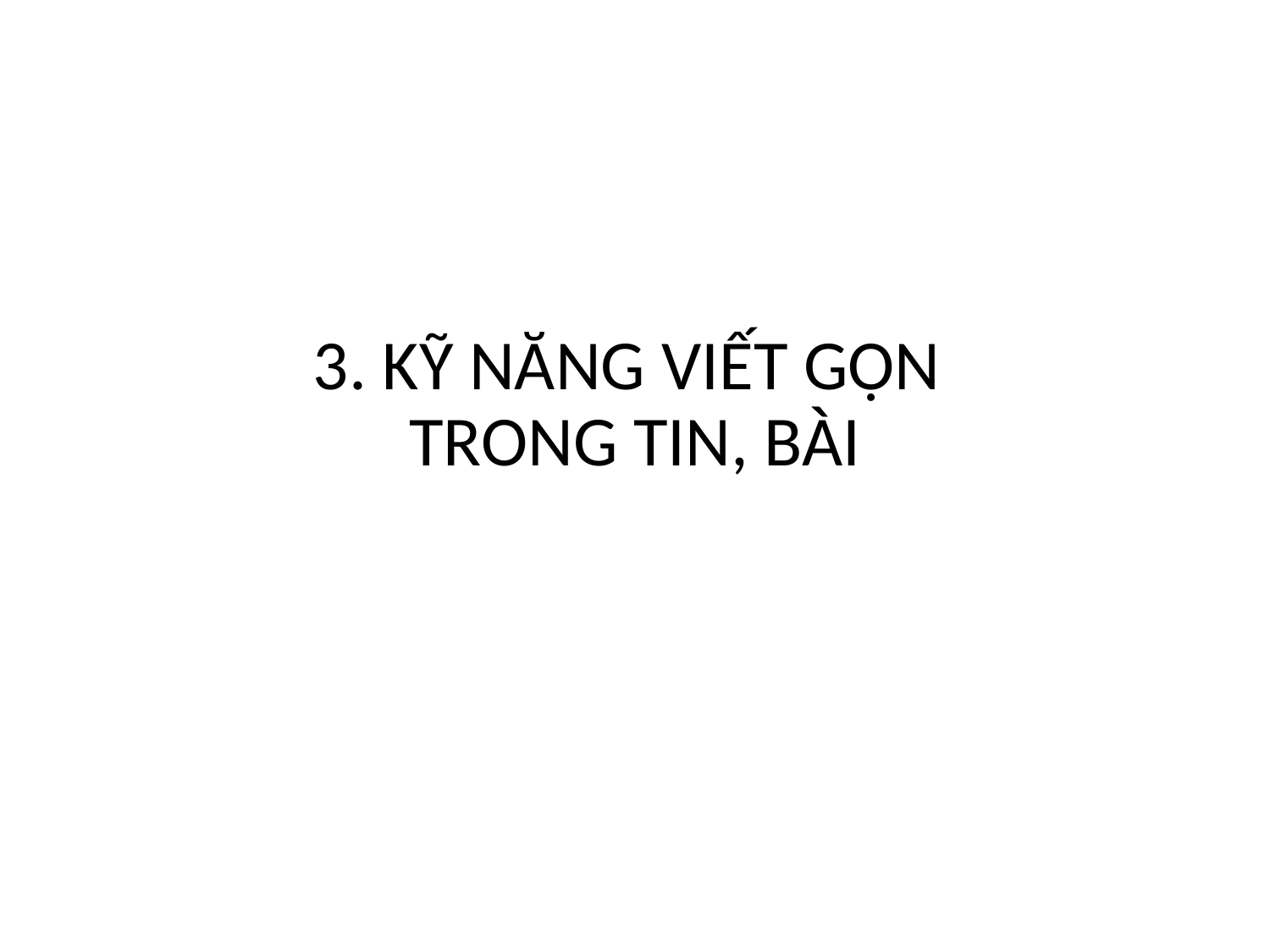

# 3. KỸ NĂNG VIẾT GỌN TRONG TIN, BÀI